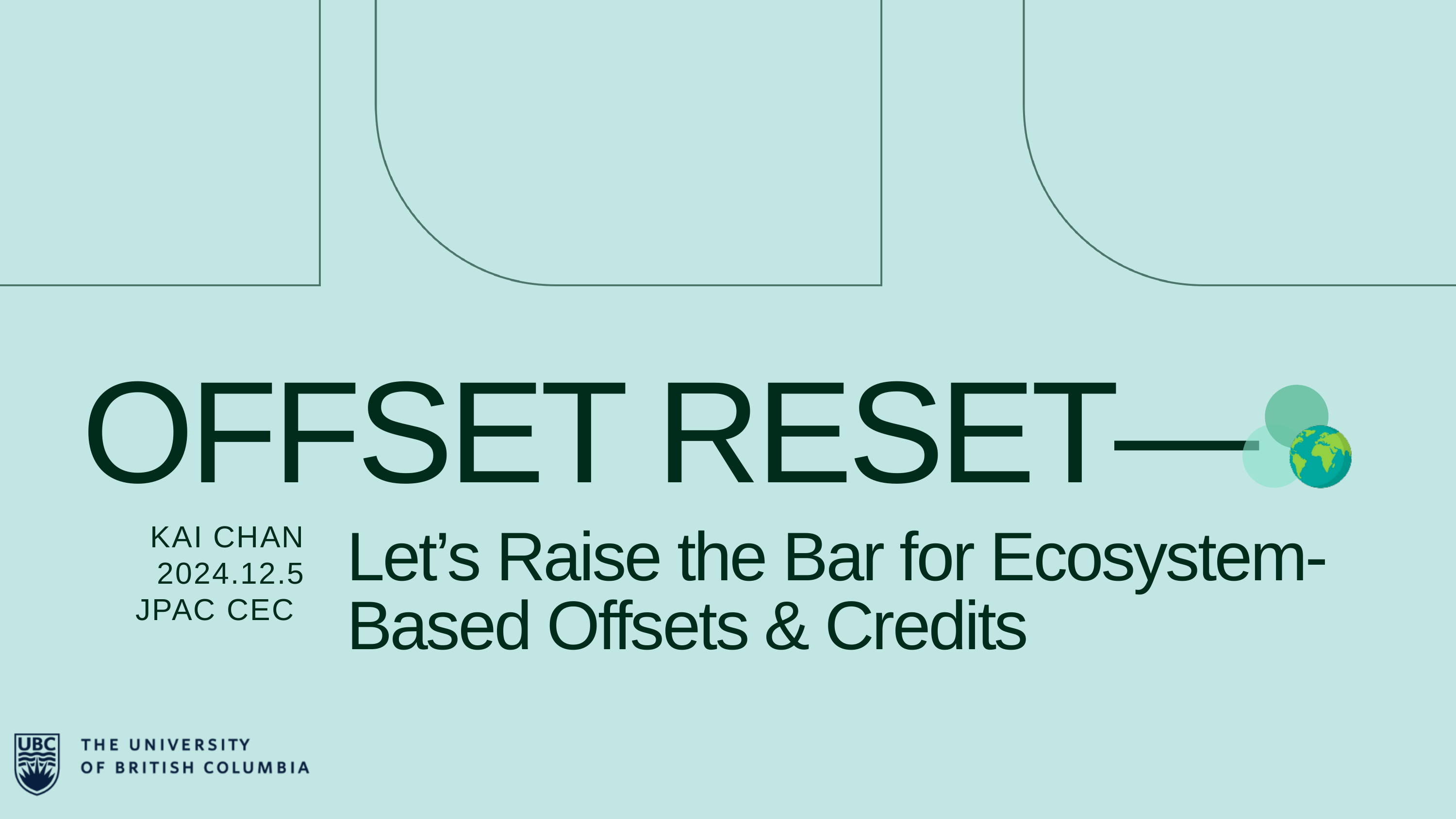

OFFSET RESET—

KAI CHAN
2024.12.5
JPAC CEC
Let’s Raise the Bar for Ecosystem-Based Offsets & Credits